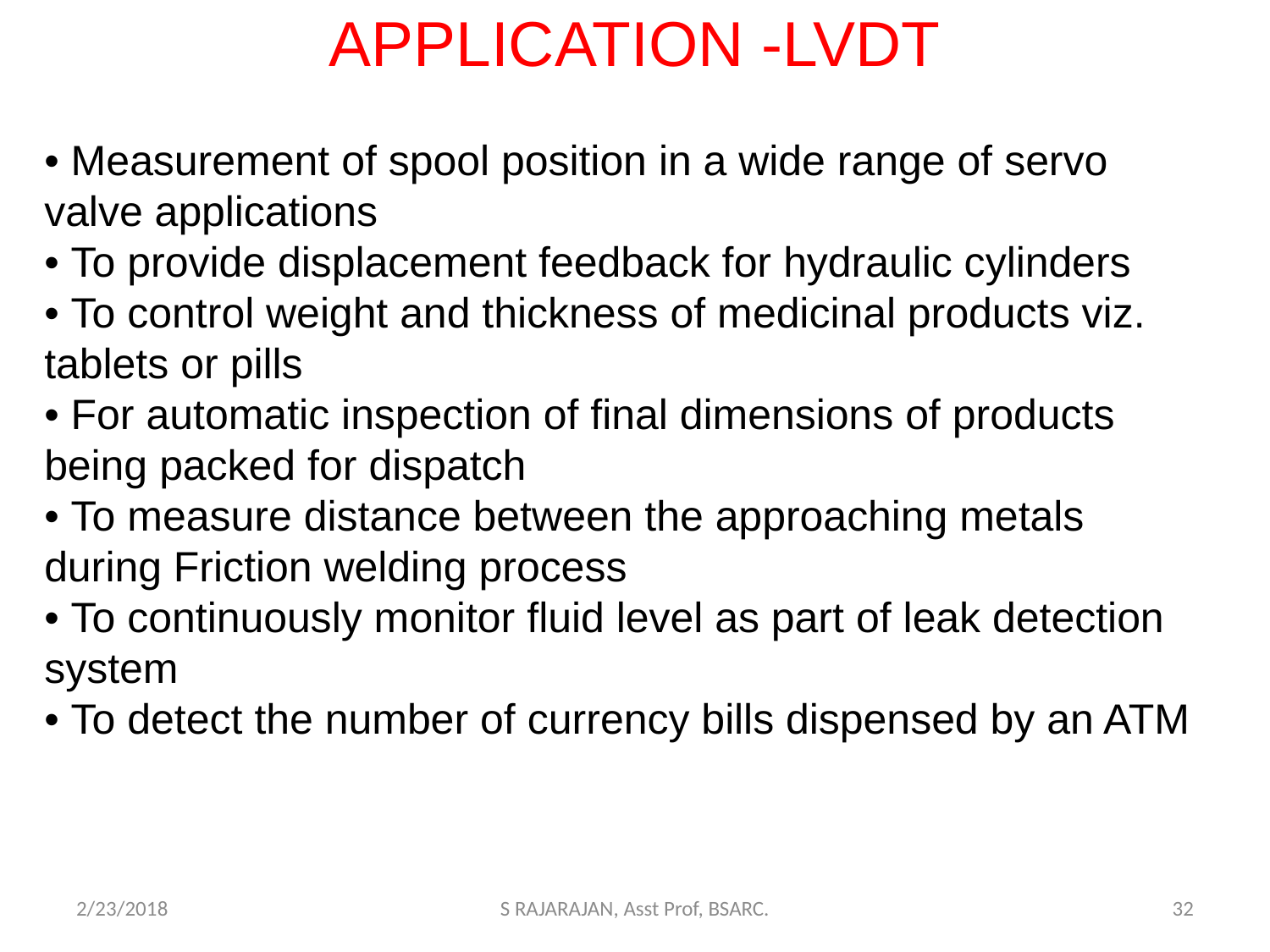

# APPLICATION -LVDT
• Measurement of spool position in a wide range of servo valve applications
• To provide displacement feedback for hydraulic cylinders
• To control weight and thickness of medicinal products viz. tablets or pills
• For automatic inspection of final dimensions of products being packed for dispatch
• To measure distance between the approaching metals during Friction welding process
• To continuously monitor fluid level as part of leak detection system
• To detect the number of currency bills dispensed by an ATM
2/23/2018
S RAJARAJAN, Asst Prof, BSARC.
32